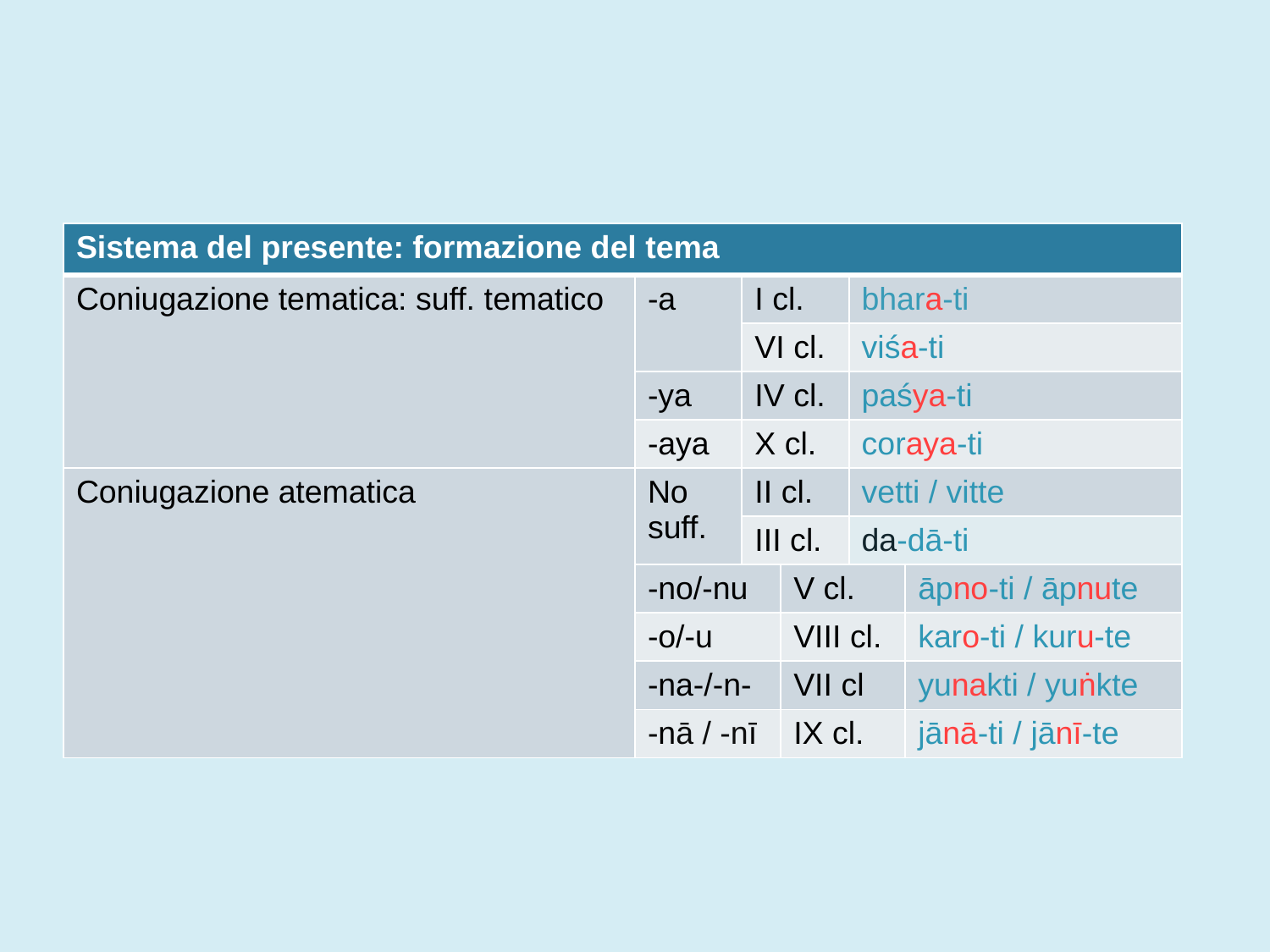

| Sistema del presente: formazione del tema |  |  |  |  |  |
| --- | --- | --- | --- | --- | --- |
| Coniugazione tematica: suff. tematico | -a | I cl. |  | bhara-ti |  |
|  |  | VI cl. |  | viśa-ti |  |
|  | -ya | IV cl. |  | paśya-ti |  |
|  | -aya | X cl. |  | coraya-ti |  |
| Coniugazione atematica | No suff. | II cl. |  | vetti / vitte |  |
|  |  | III cl. |  | da-dā-ti |  |
|  | -no/-nu |  | V cl. |  | āpno-ti / āpnute |
|  | -o/-u |  | VIII cl. |  | karo-ti / kuru-te |
|  | -na-/-n- |  | VII cl |  | yunakti / yuṅkte |
|  | -nā / -nī |  | IX cl. |  | jānā-ti / jānī-te |